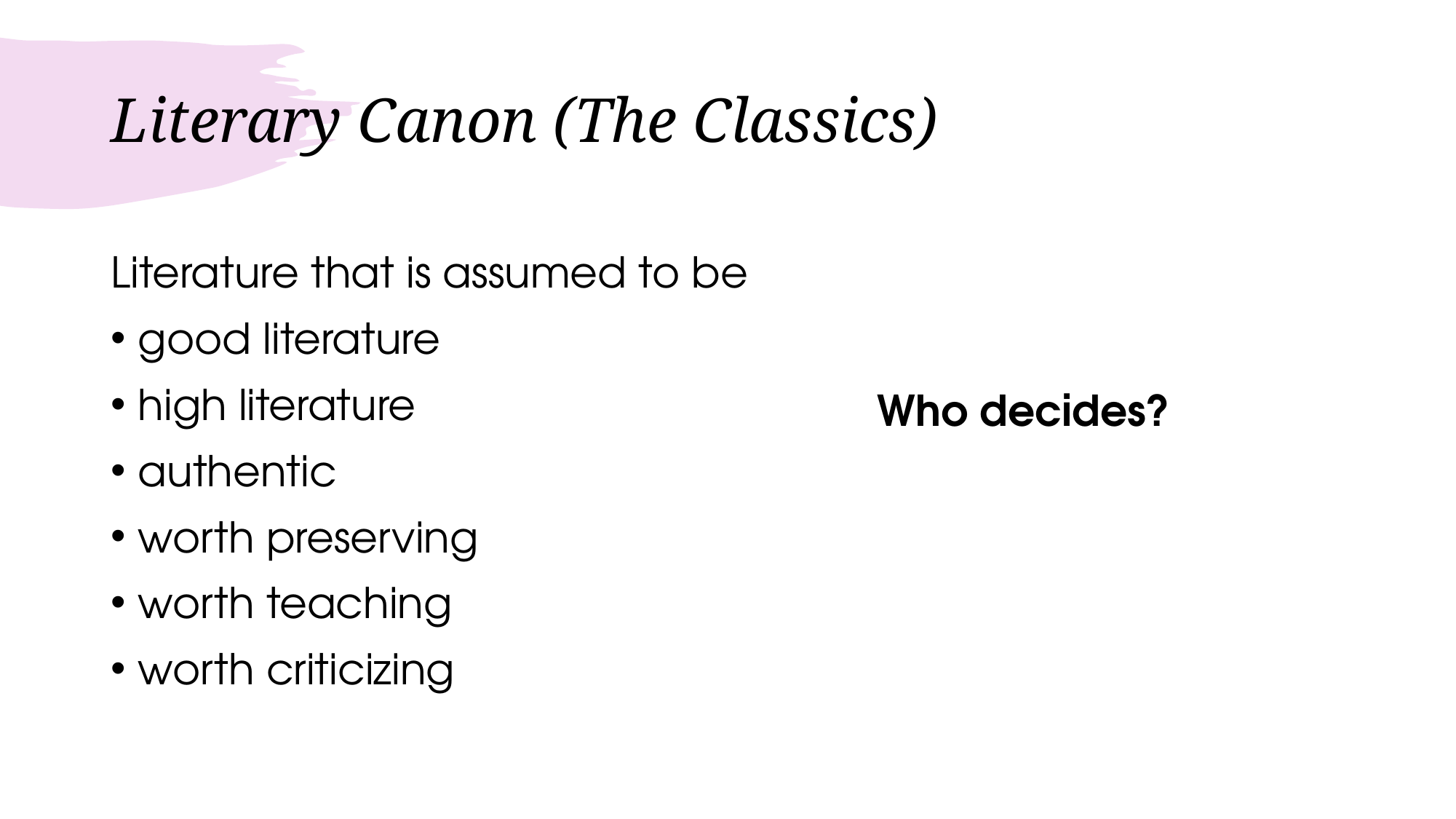

# Literary Canon (The Classics)
Literature that is assumed to be
good literature
high literature
authentic
worth preserving
worth teaching
worth criticizing
Who decides?